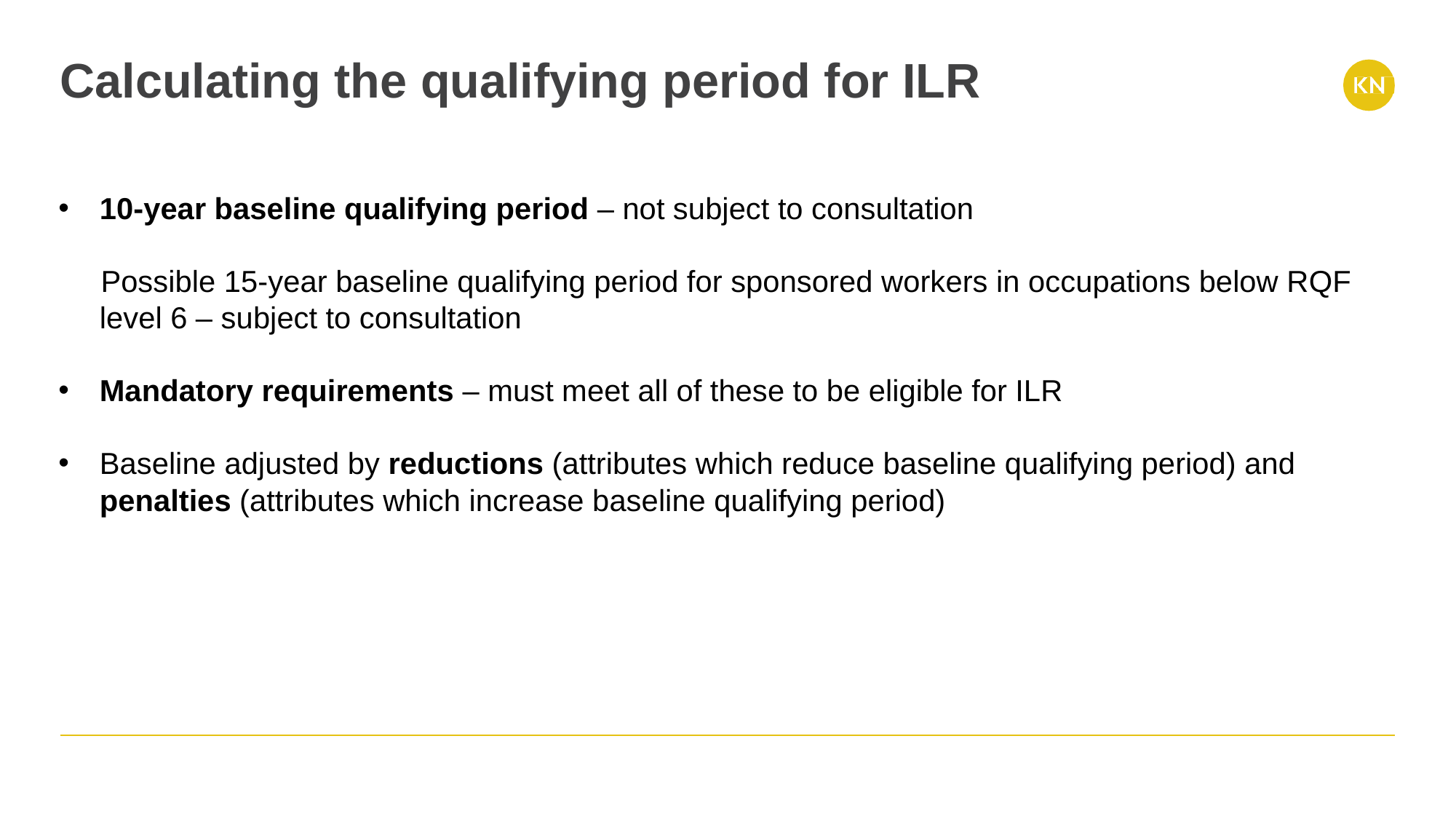

# Calculating the qualifying period for ILR

10-year baseline qualifying period – not subject to consultation

Possible 15-year baseline qualifying period for sponsored workers in occupations below RQF level 6 – subject to consultation

Mandatory requirements – must meet all of these to be eligible for ILR

Baseline adjusted by reductions (attributes which reduce baseline qualifying period) and penalties (attributes which increase baseline qualifying period)